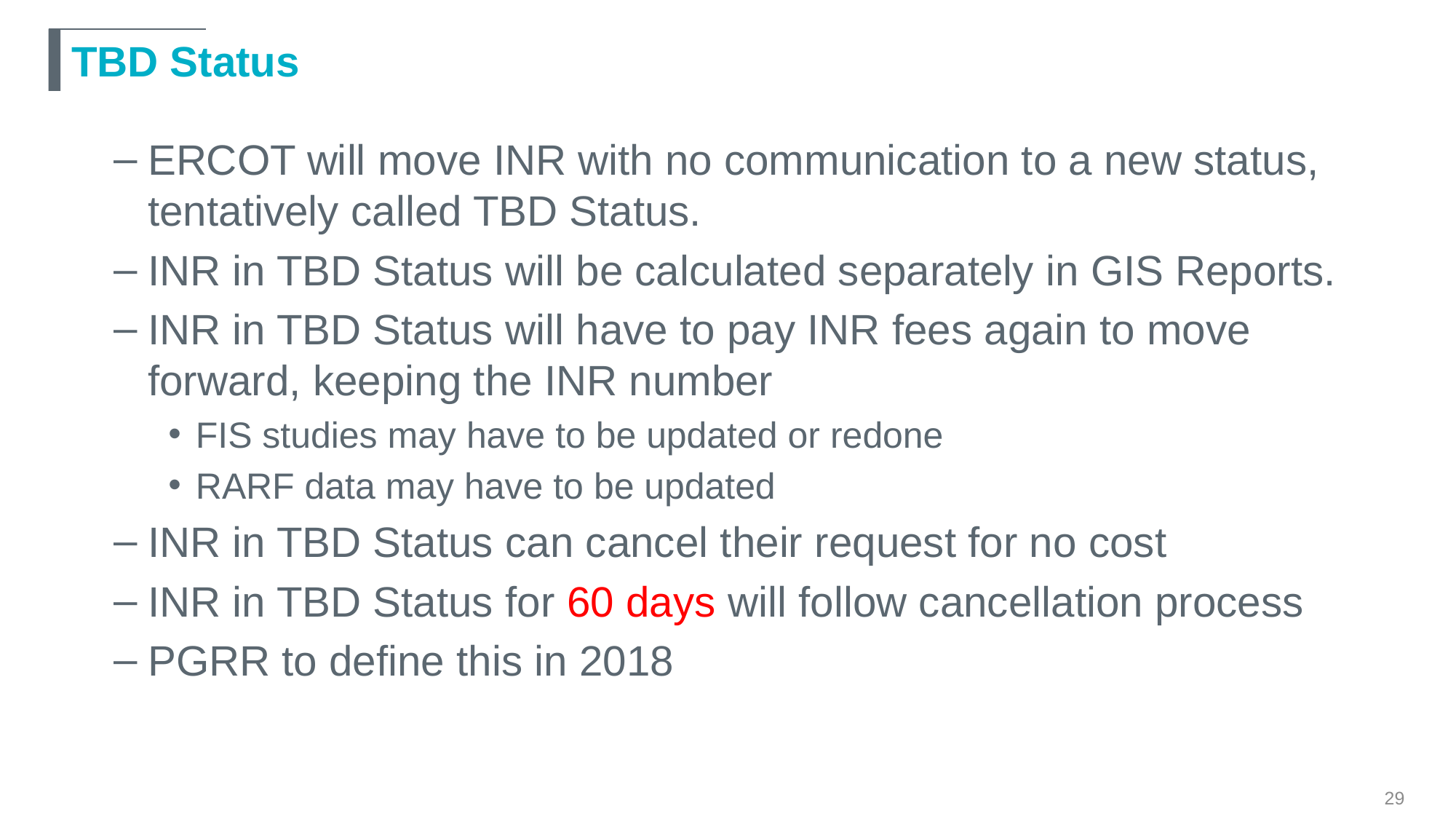

# TBD Status
ERCOT will move INR with no communication to a new status, tentatively called TBD Status.
INR in TBD Status will be calculated separately in GIS Reports.
INR in TBD Status will have to pay INR fees again to move forward, keeping the INR number
FIS studies may have to be updated or redone
RARF data may have to be updated
INR in TBD Status can cancel their request for no cost
INR in TBD Status for 60 days will follow cancellation process
PGRR to define this in 2018
29